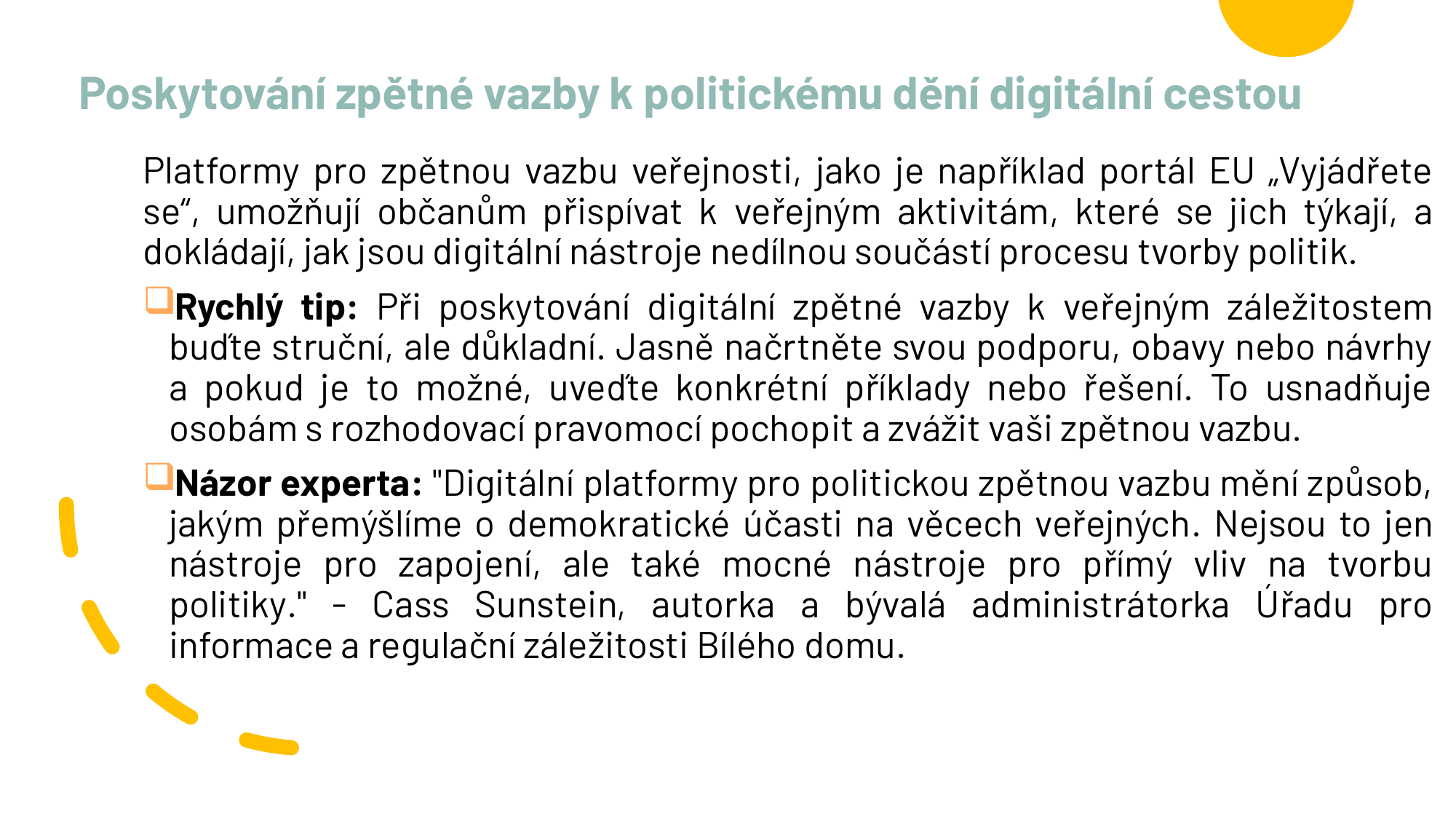

# Poskytování zpětné vazby k politickému dění digitální cestou
Platformy pro zpětnou vazbu veřejnosti, jako je například portál EU „Vyjádřete se“, umožňují občanům přispívat k veřejným aktivitám, které se jich týkají, a dokládají, jak jsou digitální nástroje nedílnou součástí procesu tvorby politik.
Rychlý tip: Při poskytování digitální zpětné vazby k veřejným záležitostem buďte struční, ale důkladní. Jasně načrtněte svou podporu, obavy nebo návrhy a pokud je to možné, uveďte konkrétní příklady nebo řešení. To usnadňuje osobám s rozhodovací pravomocí pochopit a zvážit vaši zpětnou vazbu.
Názor experta: "Digitální platformy pro politickou zpětnou vazbu mění způsob, jakým přemýšlíme o demokratické účasti na věcech veřejných. Nejsou to jen nástroje pro zapojení, ale také mocné nástroje pro přímý vliv na tvorbu politiky." - Cass Sunstein, autorka a bývalá administrátorka Úřadu pro informace a regulační záležitosti Bílého domu.